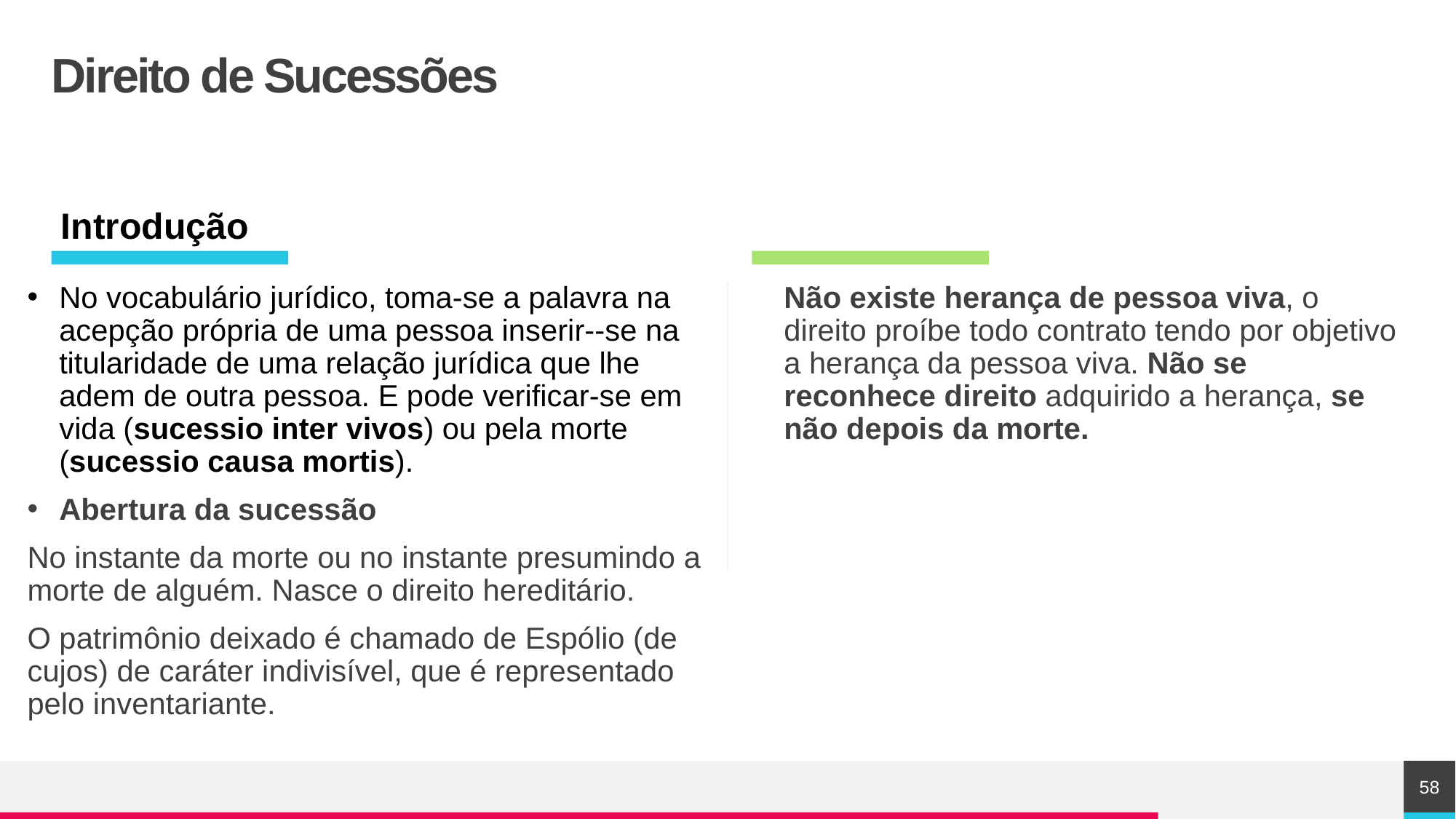

# Direito de Sucessões
Introdução

No vocabulário jurídico, toma-se a palavra na acepção própria de uma pessoa inserir--se na titularidade de uma relação jurídica que lhe adem de outra pessoa. E pode verificar-se em vida (sucessio inter vivos) ou pela morte (sucessio causa mortis).
Abertura da sucessão
No instante da morte ou no instante presumindo a morte de alguém. Nasce o direito hereditário.
O patrimônio deixado é chamado de Espólio (de cujos) de caráter indivisível, que é representado pelo inventariante.

	Não existe herança de pessoa viva, o direito proíbe todo contrato tendo por objetivo a herança da pessoa viva. Não se reconhece direito adquirido a herança, se não depois da morte.

58